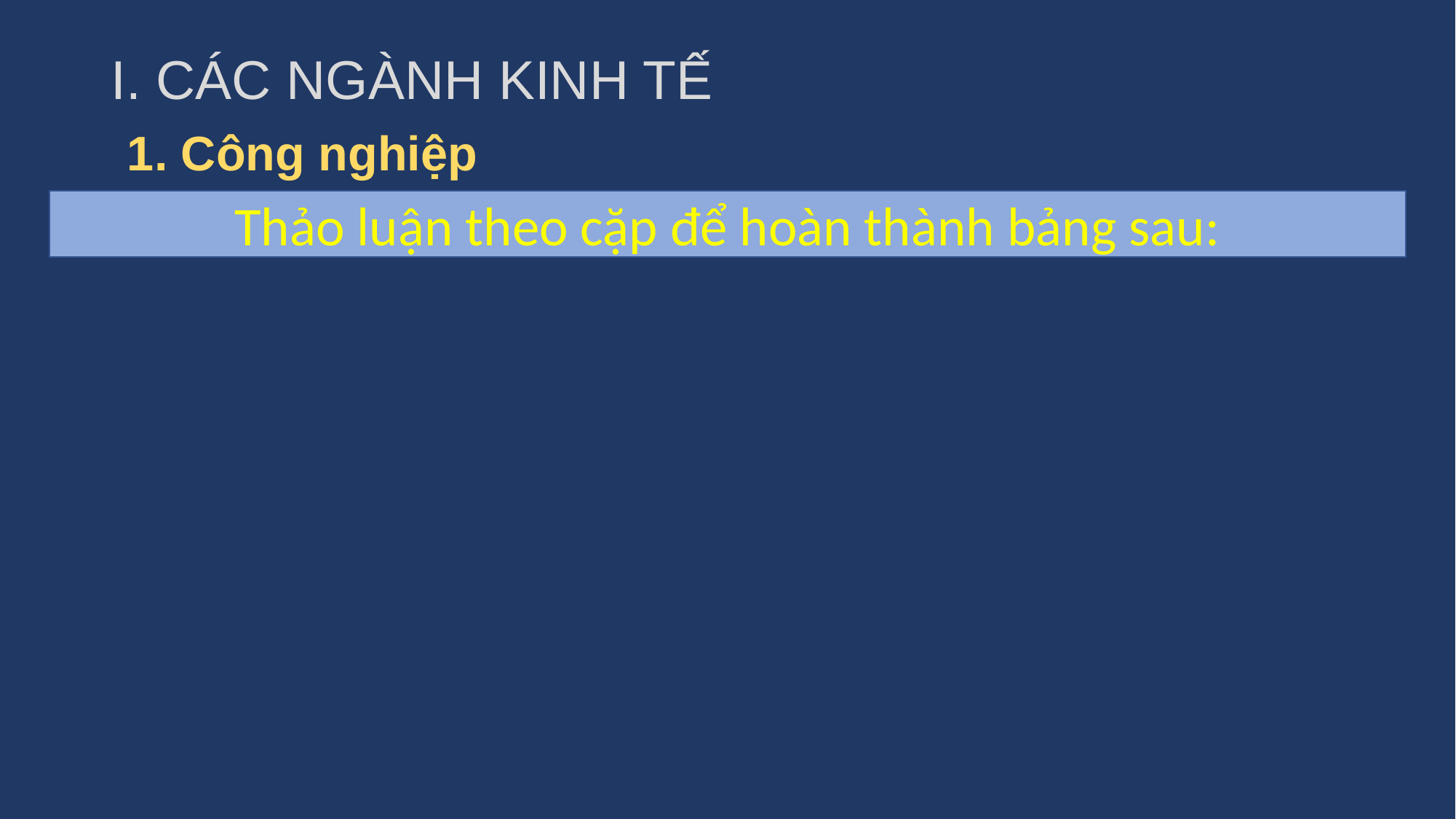

# I. CÁC NGÀNH KINH TẾ
1. Công nghiệp
Thảo luận theo cặp để hoàn thành bảng sau: